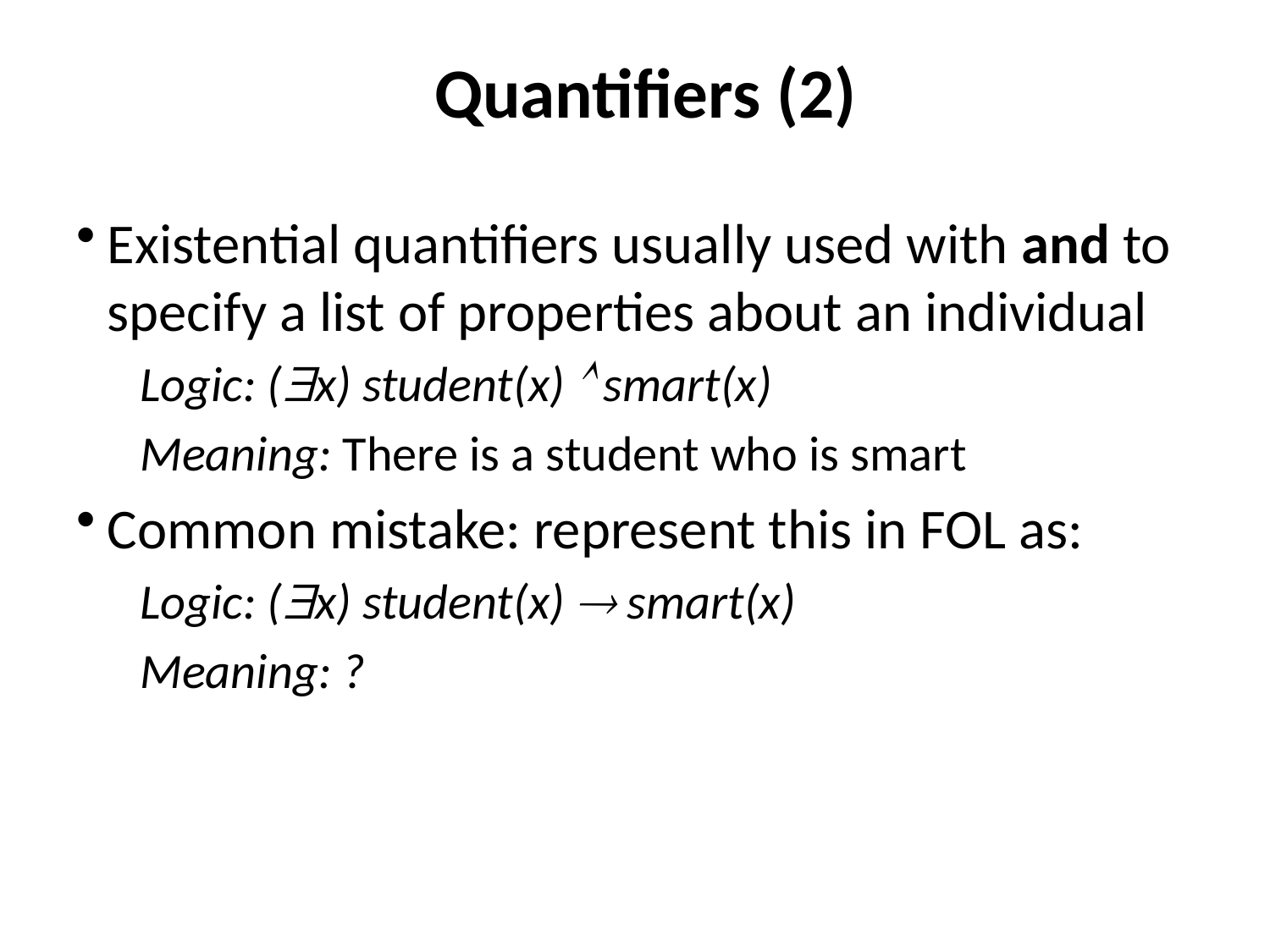

# Quantifiers (2)
Existential quantifiers usually used with and to specify a list of properties about an individual
Logic: (∃x) student(x) ∧ smart(x)
Meaning: There is a student who is smart
Common mistake: represent this in FOL as:
Logic: (∃x) student(x) → smart(x)
Meaning: ?